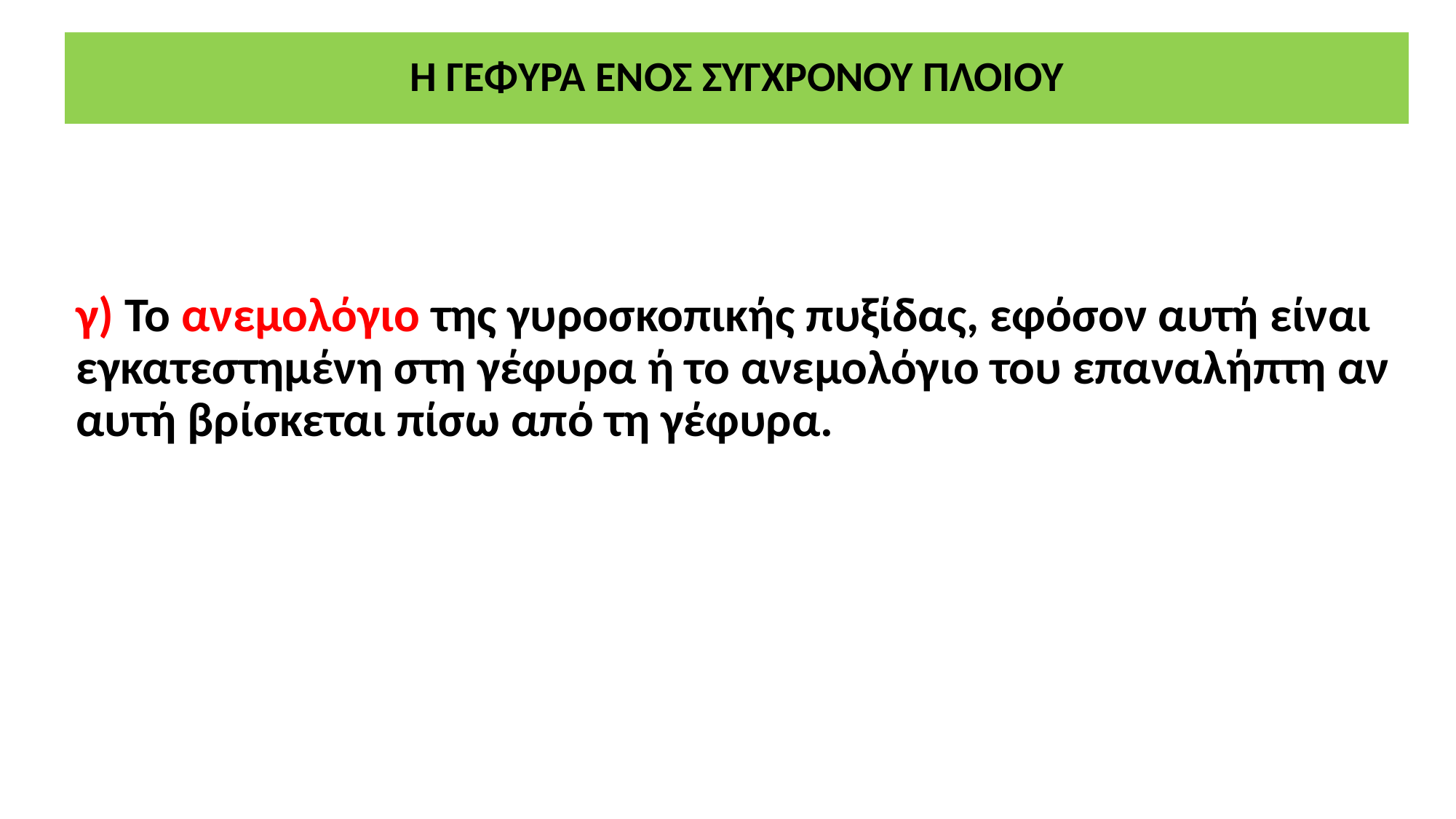

# Η ΓΕΦΥΡΑ ΕΝΟΣ ΣΥΓΧΡΟΝΟΥ ΠΛΟΙΟΥ

γ) Το ανεμολόγιο της γυροσκοπικής πυξίδας, εφόσον αυτή είναι εγκατεστημένη στη γέφυρα ή το ανεμολόγιο του επαναλήπτη αν αυτή βρίσκεται πίσω από τη γέφυρα.